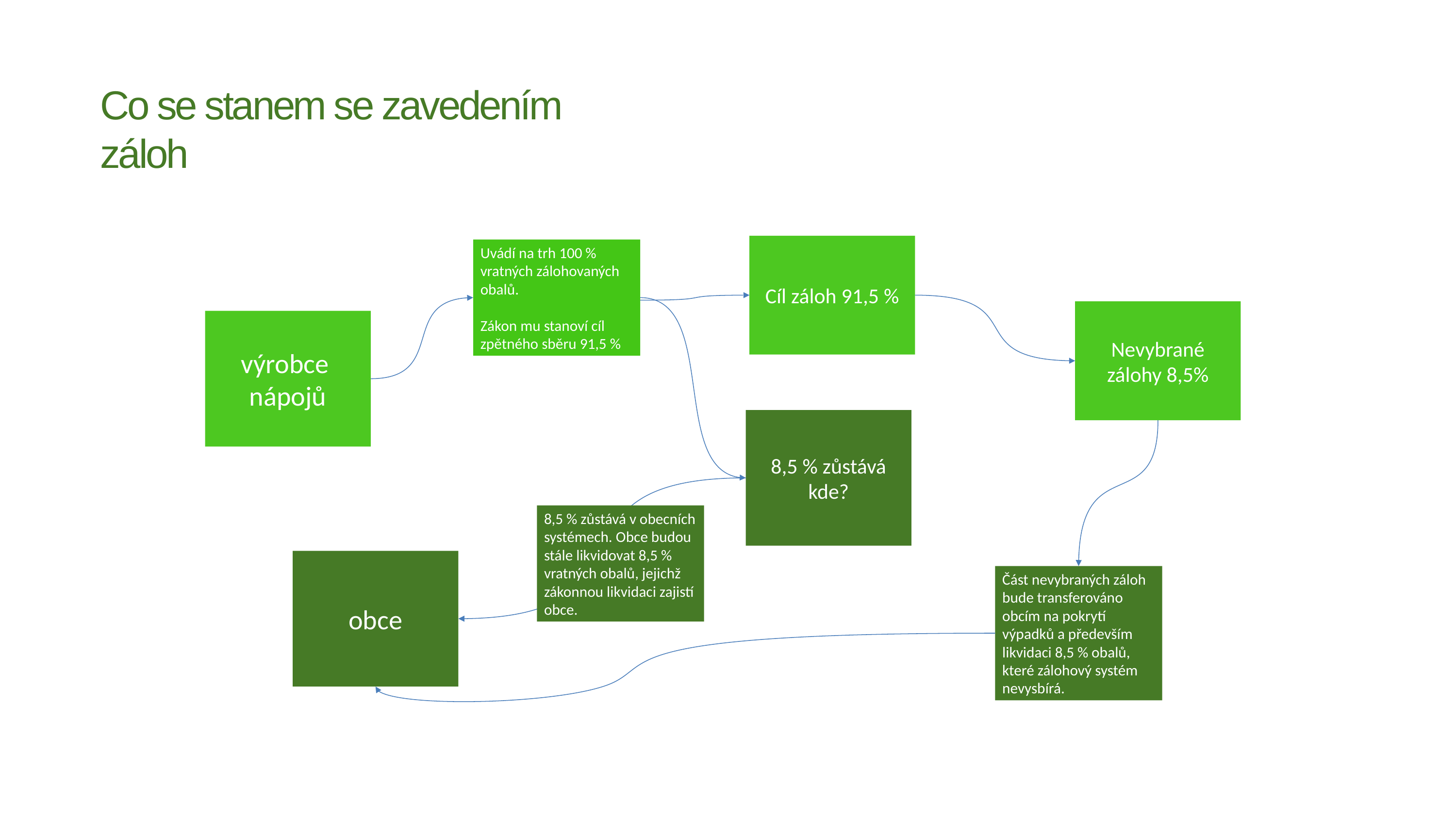

Co se stanem se zavedením záloh
Cíl záloh 91,5 %
Uvádí na trh 100 % vratných zálohovaných obalů.

Zákon mu stanoví cíl zpětného sběru 91,5 %
Nevybrané zálohy 8,5%
výrobce
nápojů
8,5 % zůstává kde?
8,5 % zůstává v obecních systémech. Obce budou stále likvidovat 8,5 % vratných obalů, jejichž zákonnou likvidaci zajistí obce.
obce
Část nevybraných záloh bude transferováno obcím na pokrytí výpadků a především likvidaci 8,5 % obalů, které zálohový systém nevysbírá.